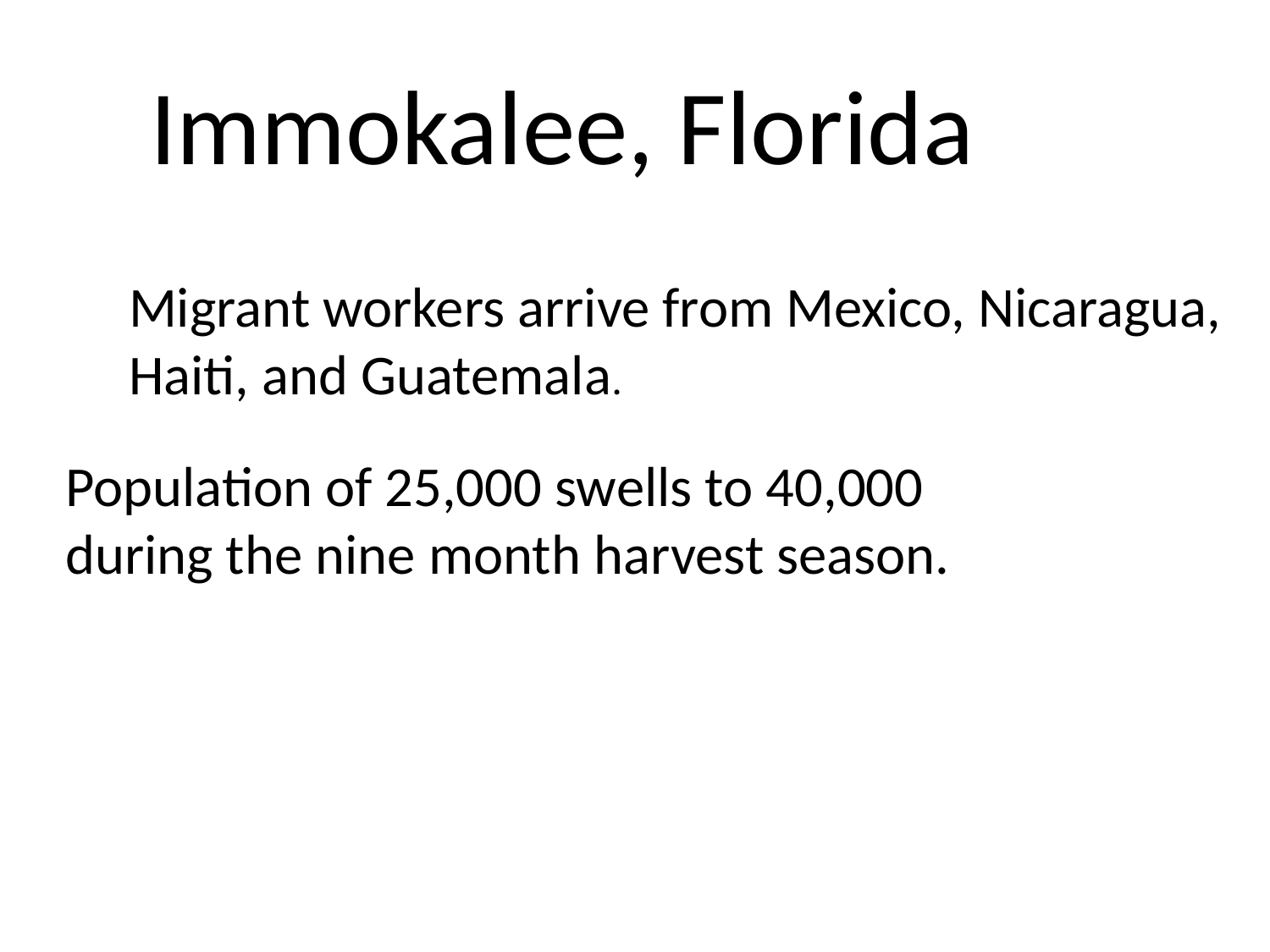

Immokalee, Florida
Migrant workers arrive from Mexico, Nicaragua,
Haiti, and Guatemala.
Population of 25,000 swells to 40,000
during the nine month harvest season.